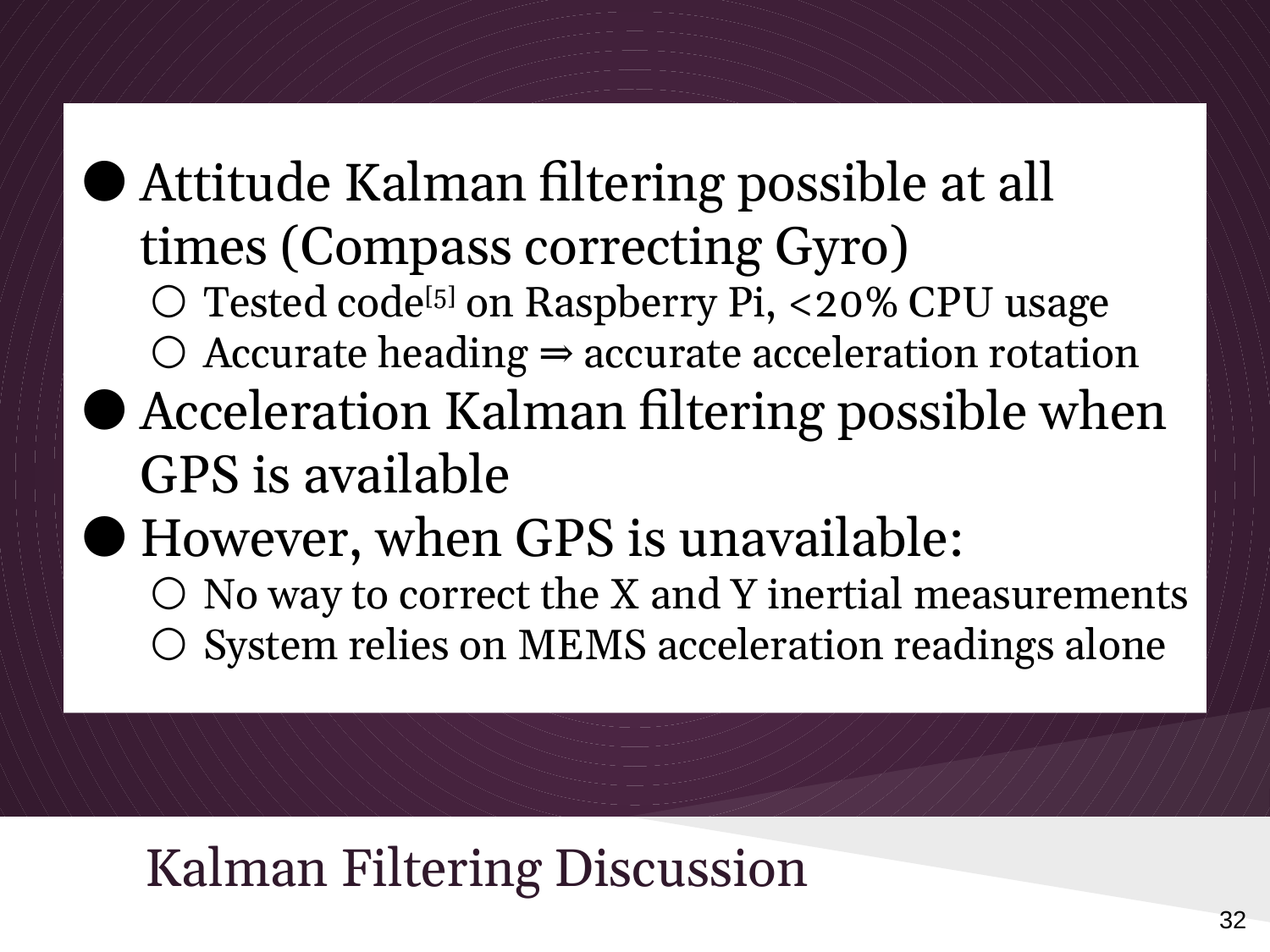

Attitude Kalman filtering possible at all times (Compass correcting Gyro)
Tested code[5] on Raspberry Pi, <20% CPU usage
Accurate heading ⇒ accurate acceleration rotation
Acceleration Kalman filtering possible when GPS is available
However, when GPS is unavailable:
No way to correct the X and Y inertial measurements
System relies on MEMS acceleration readings alone
Kalman Filtering Discussion
32